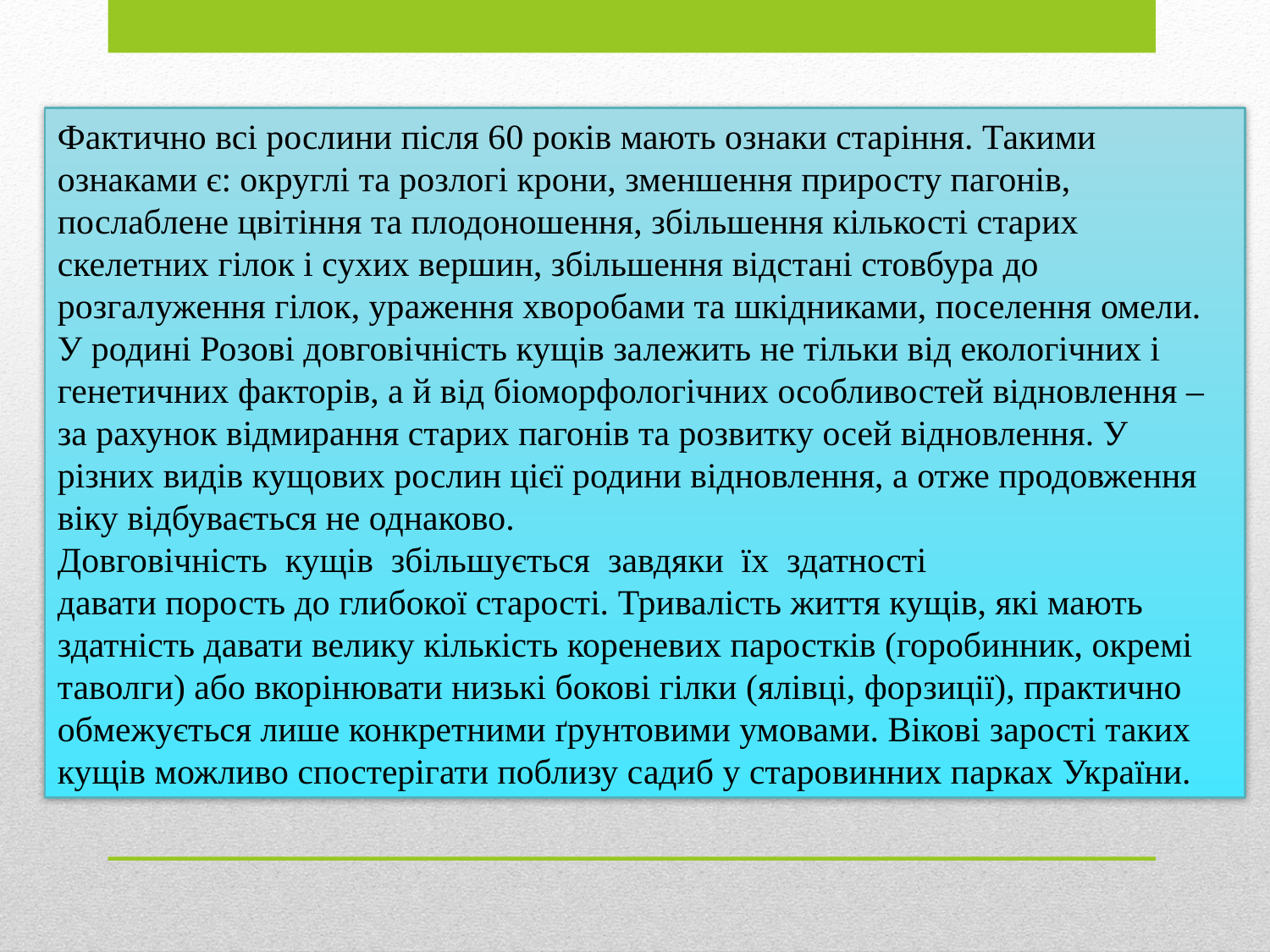

Фактично всі рослини після 60 років мають ознаки старіння. Такими ознаками є: округлі та розлогі крони, зменшення приросту пагонів, послаблене цвітіння та плодоношення, збільшення кількості старих скелетних гілок і сухих вершин, збільшення відстані стовбура до розгалуження гілок, ураження хворобами та шкідниками, поселення омели. У родині Розові довговічність кущів залежить не тільки від екологічних і генетичних факторів, а й від біоморфологічних особливостей відновлення – за рахунок відмирання старих пагонів та розвитку осей відновлення. У різних видів кущових рослин цієї родини відновлення, а отже продовження віку відбувається не однаково.
Довговічність  кущів  збільшується  завдяки  їх  здатності
давати порость до глибокої старості. Тривалість життя кущів, які мають здатність давати велику кількість кореневих паростків (горобинник, окремі таволги) або вкорінювати низькі бокові гілки (ялівці, форзиції), практично обмежується лише конкретними ґрунтовими умовами. Вікові зарості таких кущів можливо спостерігати поблизу садиб у старовинних парках України.